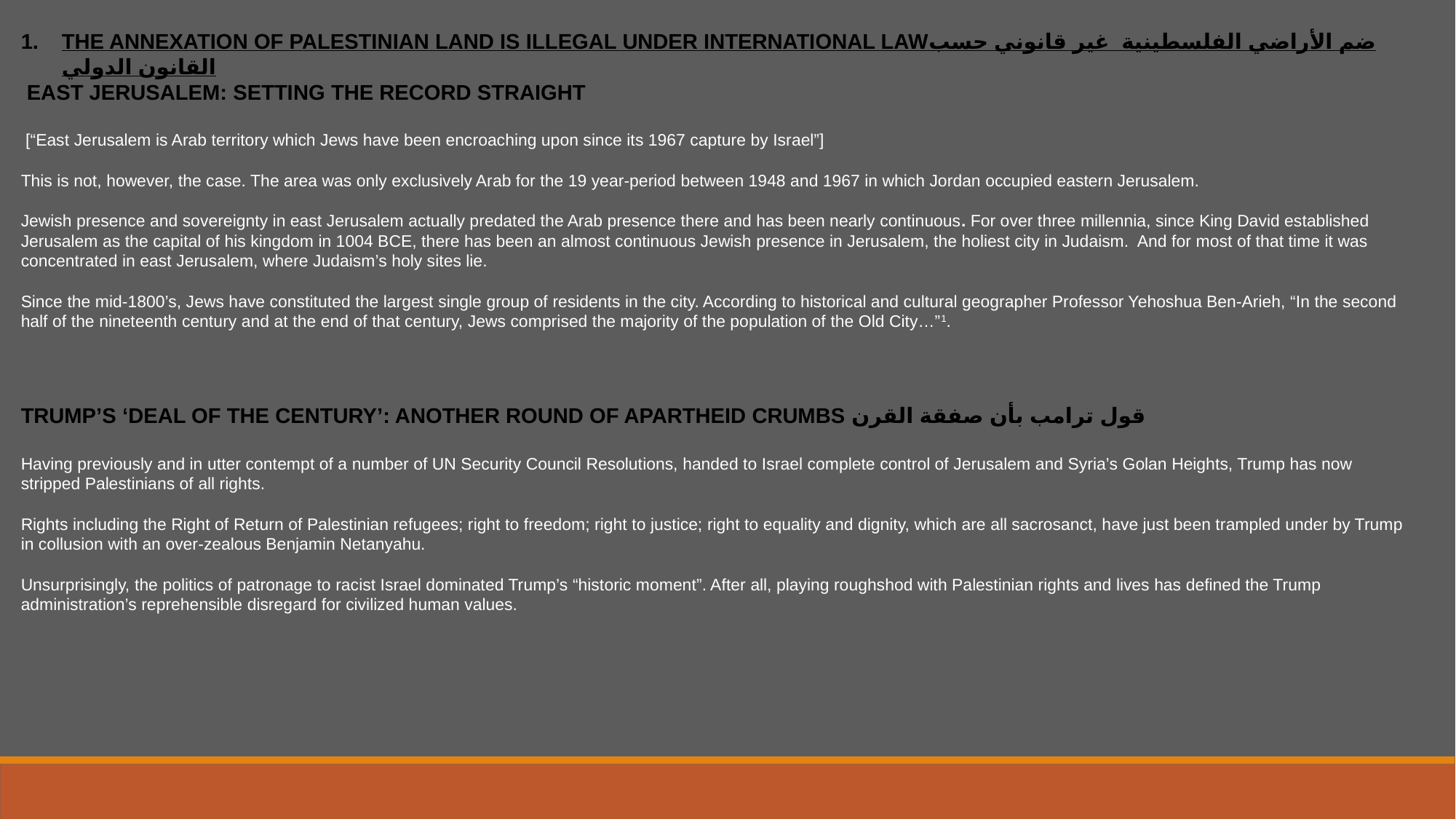

The annexation of Palestinian land is illegal under international lawضم الأراضي الفلسطينية  غير قانوني حسب القانون الدولي
 EAST JERUSALEM: SETTING THE RECORD STRAIGHT

 [“East Jerusalem is Arab territory which Jews have been encroaching upon since its 1967 capture by Israel”]
This is not, however, the case. The area was only exclusively Arab for the 19 year-period between 1948 and 1967 in which Jordan occupied eastern Jerusalem.
Jewish presence and sovereignty in east Jerusalem actually predated the Arab presence there and has been nearly continuous. For over three millennia, since King David established Jerusalem as the capital of his kingdom in 1004 BCE, there has been an almost continuous Jewish presence in Jerusalem, the holiest city in Judaism.  And for most of that time it was concentrated in east Jerusalem, where Judaism’s holy sites lie.
Since the mid-1800’s, Jews have constituted the largest single group of residents in the city. According to historical and cultural geographer Professor Yehoshua Ben-Arieh, “In the second half of the nineteenth century and at the end of that century, Jews comprised the majority of the population of the Old City…”1.

Trump’s ‘Deal of the Century’: Another Round of Apartheid Crumbs قول ترامب بأن صفقة القرن

Having previously and in utter contempt of a number of UN Security Council Resolutions, handed to Israel complete control of Jerusalem and Syria’s Golan Heights, Trump has now stripped Palestinians of all rights.
Rights including the Right of Return of Palestinian refugees; right to freedom; right to justice; right to equality and dignity, which are all sacrosanct, have just been trampled under by Trump in collusion with an over-zealous Benjamin Netanyahu.
Unsurprisingly, the politics of patronage to racist Israel dominated Trump’s “historic moment”. After all, playing roughshod with Palestinian rights and lives has defined the Trump administration’s reprehensible disregard for civilized human values.